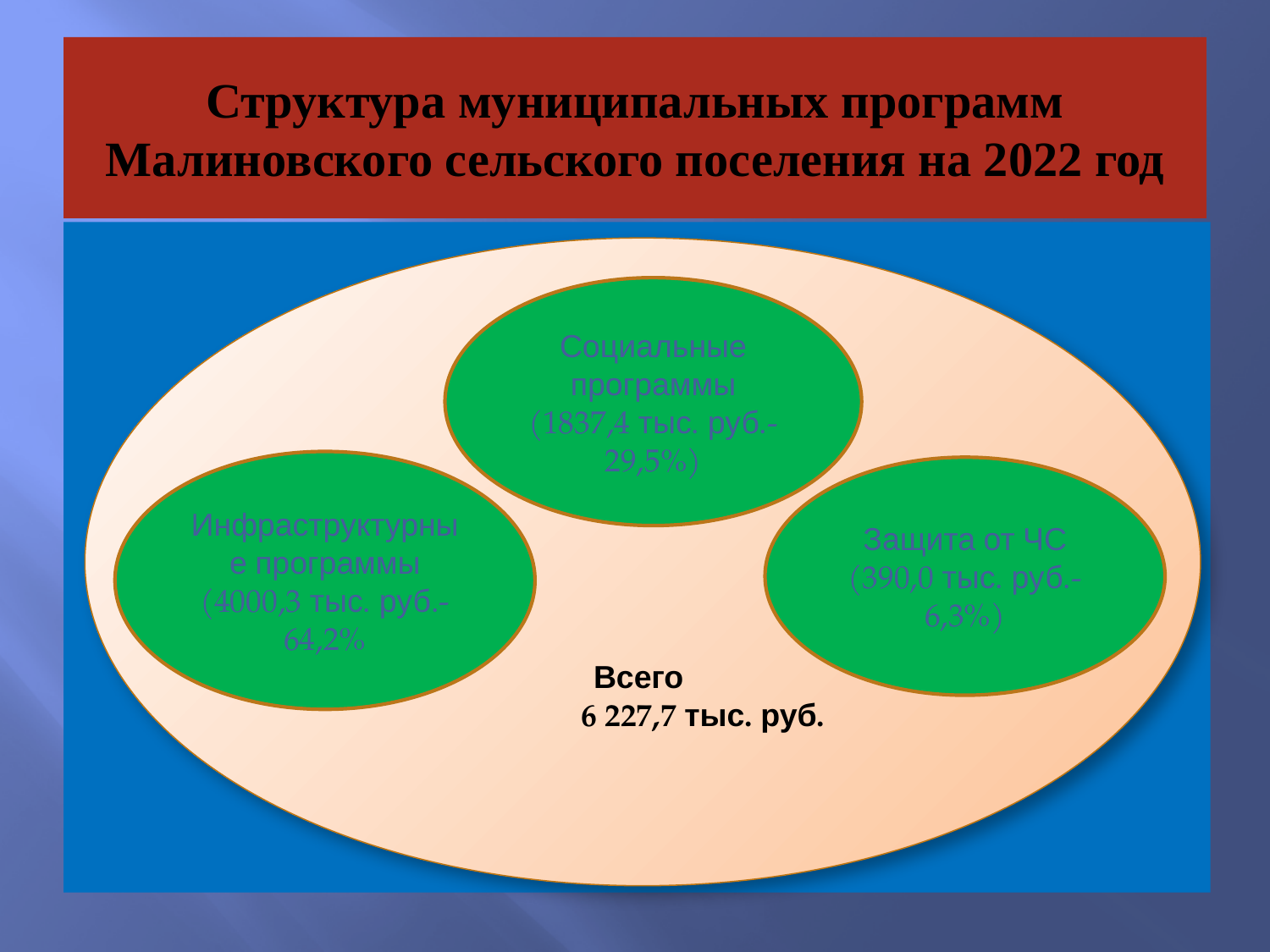

# Структура муниципальных программ Малиновского сельского поселения на 2022 год

Всего
               6 227,7 тыс. руб.
Социальные программы (1837,4 тыс. руб.- 29,5%)
Инфраструктурные программы (4000,3 тыс. руб.-64,2%
Защита от ЧС (390,0 тыс. руб.- 6,3%)